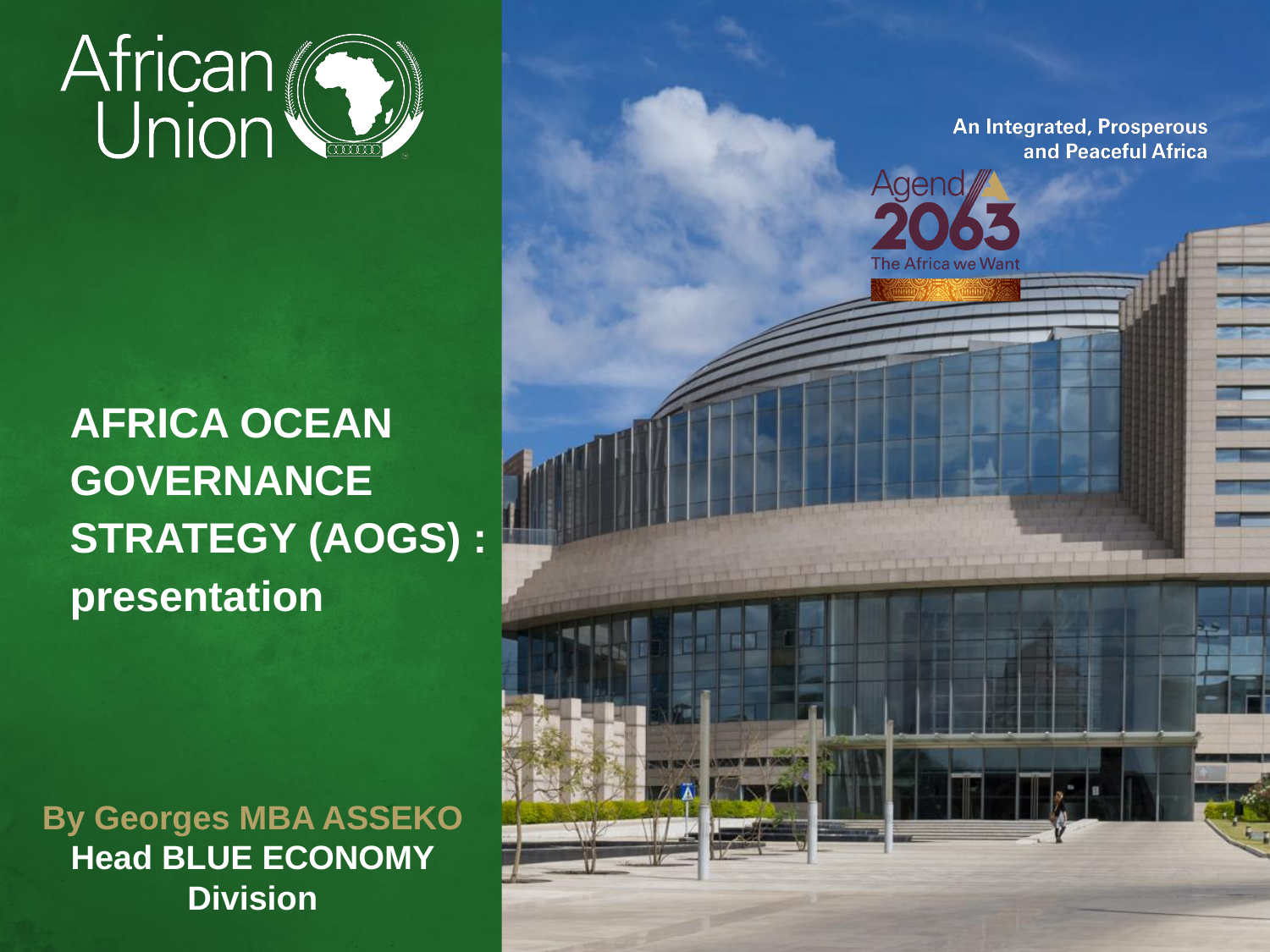

AFRICA OCEAN GOVERNANCE STRATEGY (AOGS) : presentation
By Georges MBA ASSEKO
Head BLUE ECONOMY Division